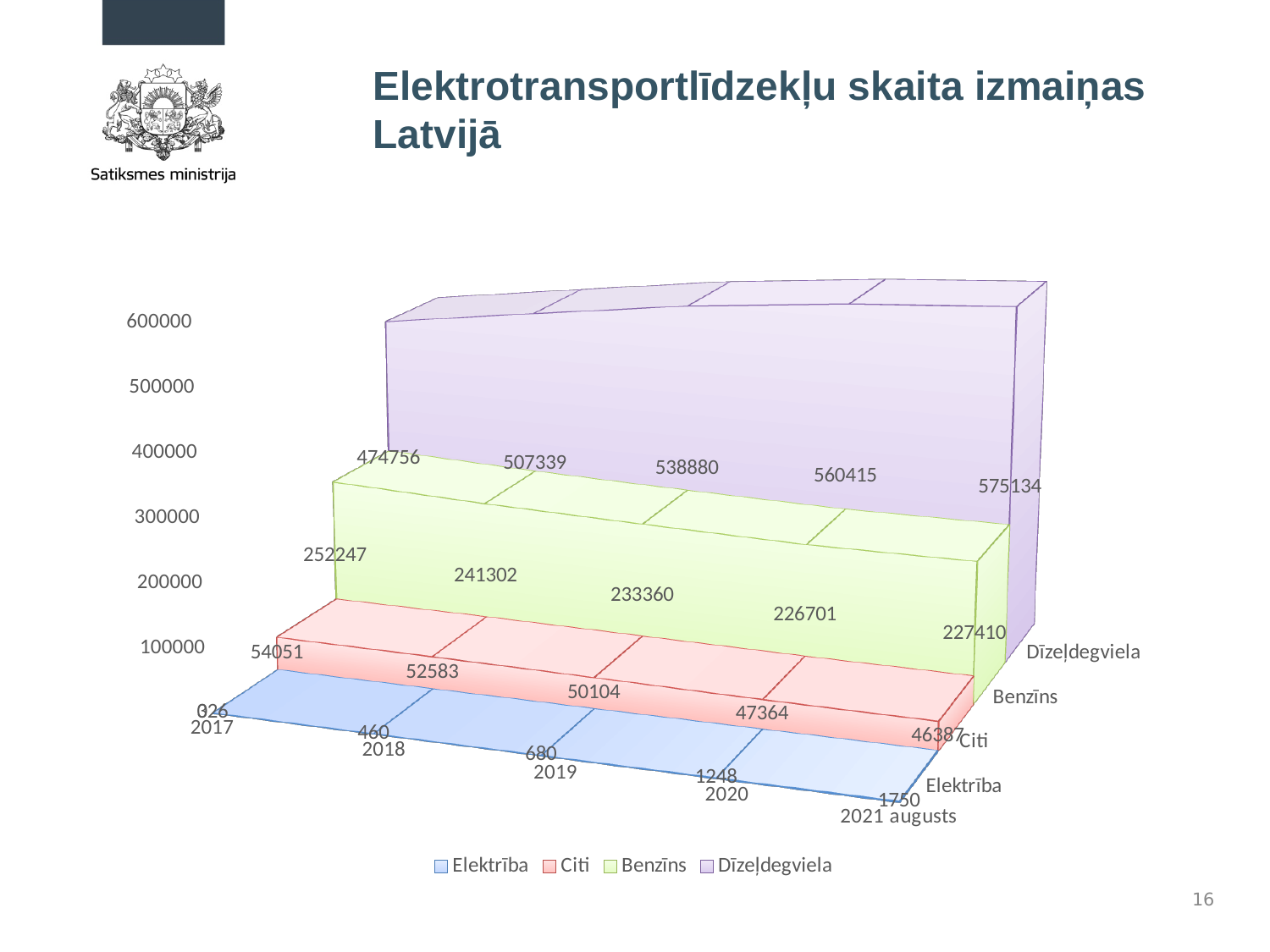

# Elektrotransportlīdzekļu skaita izmaiņas Latvijā

[unsupported chart]

16